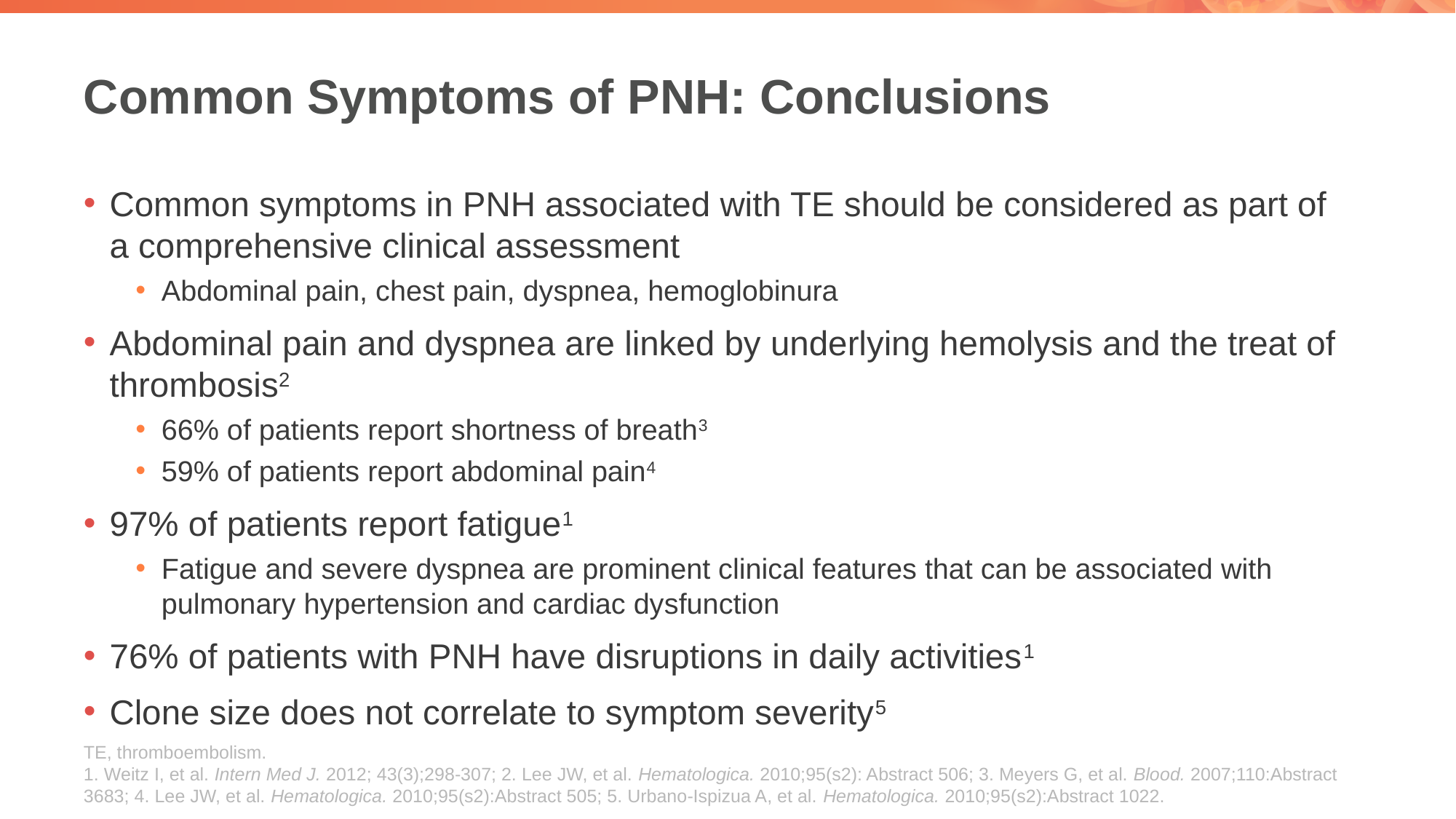

# Common Symptoms of PNH: Conclusions
Common symptoms in PNH associated with TE should be considered as part of a comprehensive clinical assessment
Abdominal pain, chest pain, dyspnea, hemoglobinura
Abdominal pain and dyspnea are linked by underlying hemolysis and the treat of thrombosis2
66% of patients report shortness of breath3
59% of patients report abdominal pain4
97% of patients report fatigue1
Fatigue and severe dyspnea are prominent clinical features that can be associated with pulmonary hypertension and cardiac dysfunction
76% of patients with PNH have disruptions in daily activities1
Clone size does not correlate to symptom severity5
TE, thromboembolism.
1. Weitz I, et al. Intern Med J. 2012; 43(3);298-307; 2. Lee JW, et al. Hematologica. 2010;95(s2): Abstract 506; 3. Meyers G, et al. Blood. 2007;110:Abstract 3683; 4. Lee JW, et al. Hematologica. 2010;95(s2):Abstract 505; 5. Urbano-Ispizua A, et al. Hematologica. 2010;95(s2):Abstract 1022.